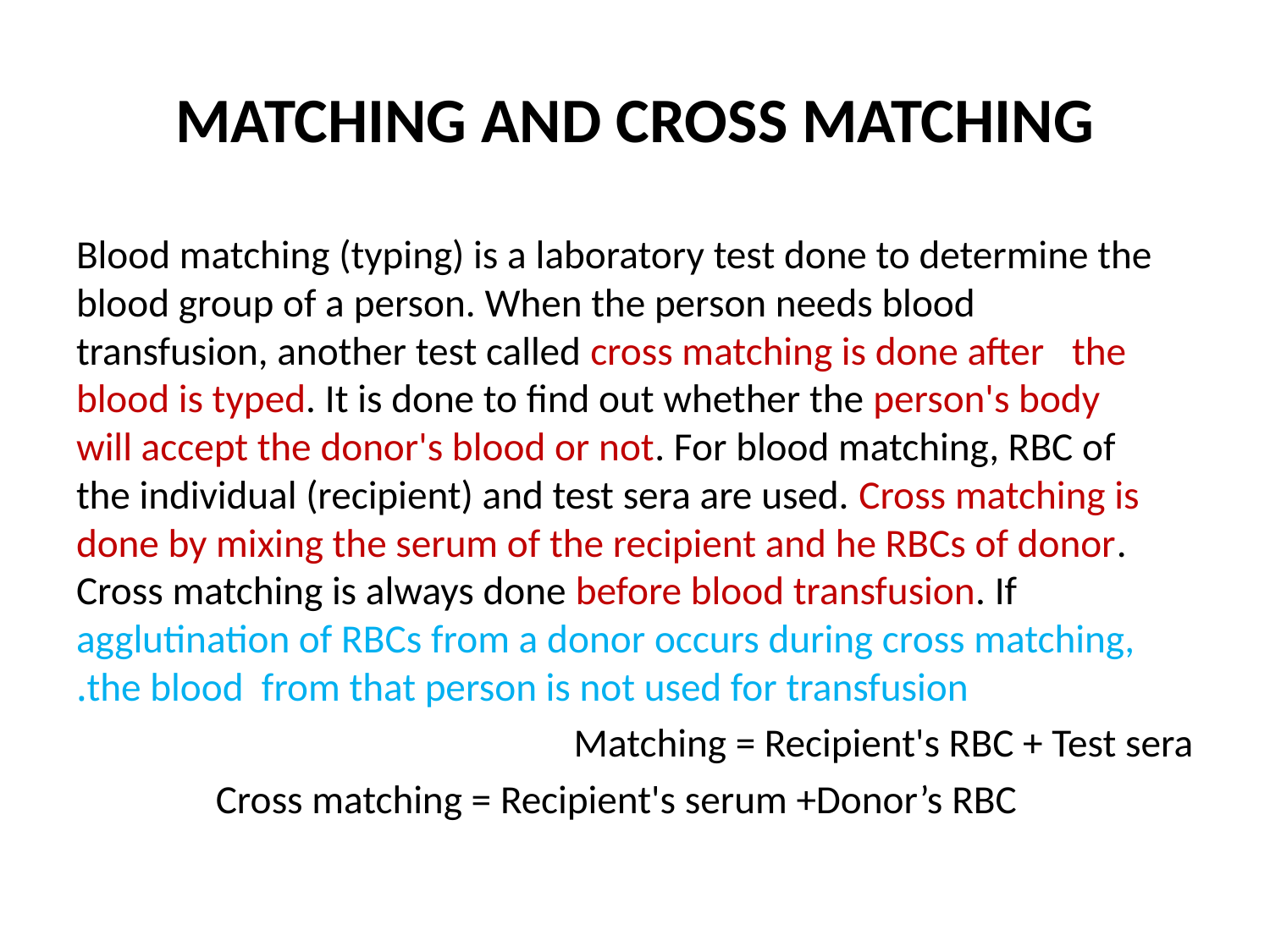

# MATCHING AND CROSS MATCHING
Blood matching (typing) is a laboratory test done to determine the blood group of a person. When the person needs blood transfusion, another test called cross matching is done after   the blood is typed. It is done to find out whether the person's body will accept the donor's blood or not. For blood matching, RBC of the individual (recipient) and test sera are used. Cross matching is done by mixing the serum of the recipient and he RBCs of donor. Cross matching is always done before blood transfusion. If agglutination of RBCs from a donor occurs during cross matching, the blood  from that person is not used for transfusion.
Matching = Recipient's RBC + Test sera
                 Cross matching = Recipient's serum +Donor’s RBC